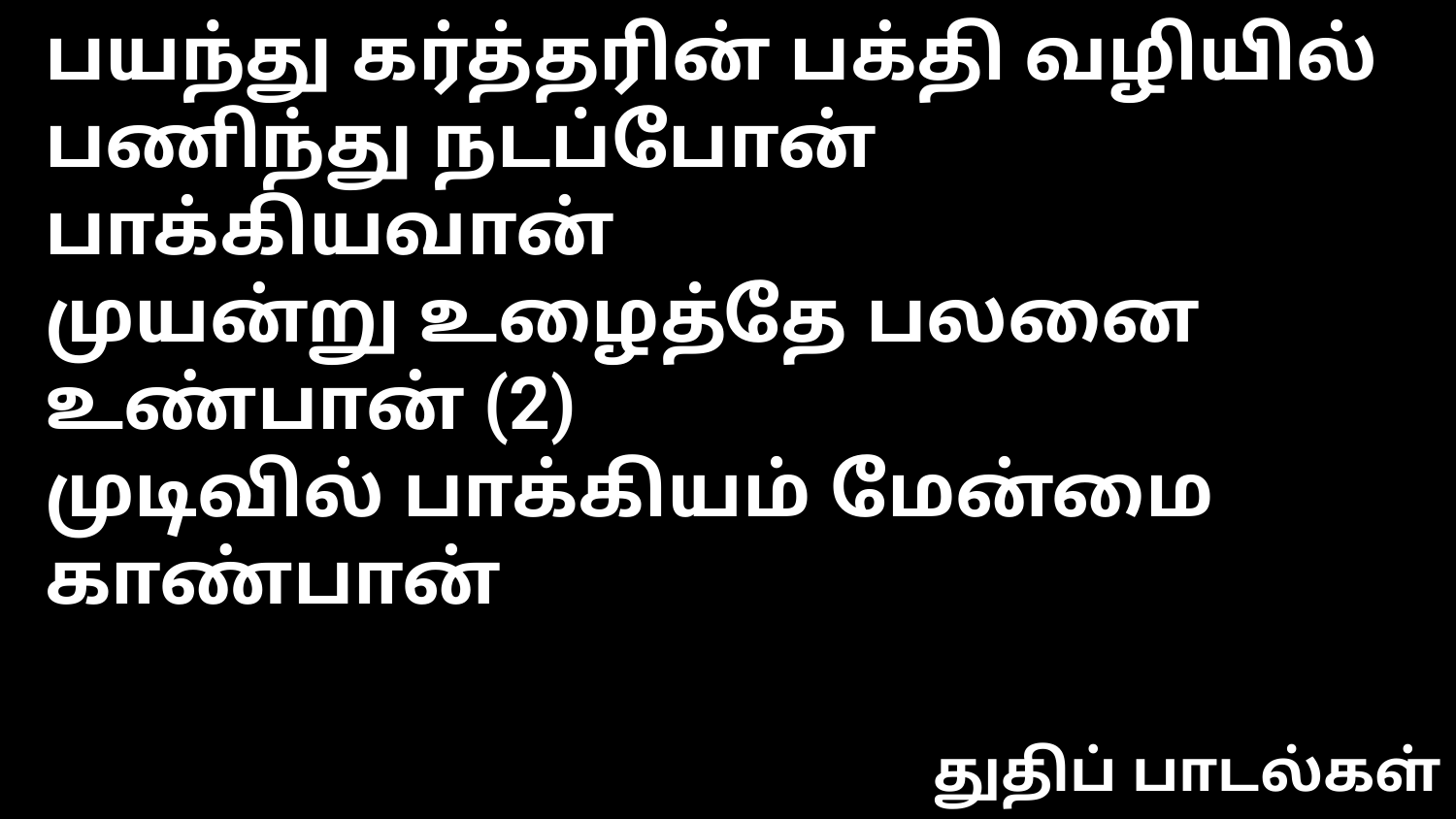

பயந்து கர்த்தரின் பக்தி வழியில்
பணிந்து நடப்போன் பாக்கியவான்
முயன்று உழைத்தே பலனை உண்பான் (2)
முடிவில் பாக்கியம் மேன்மை காண்பான்

துதிப் பாடல்கள்